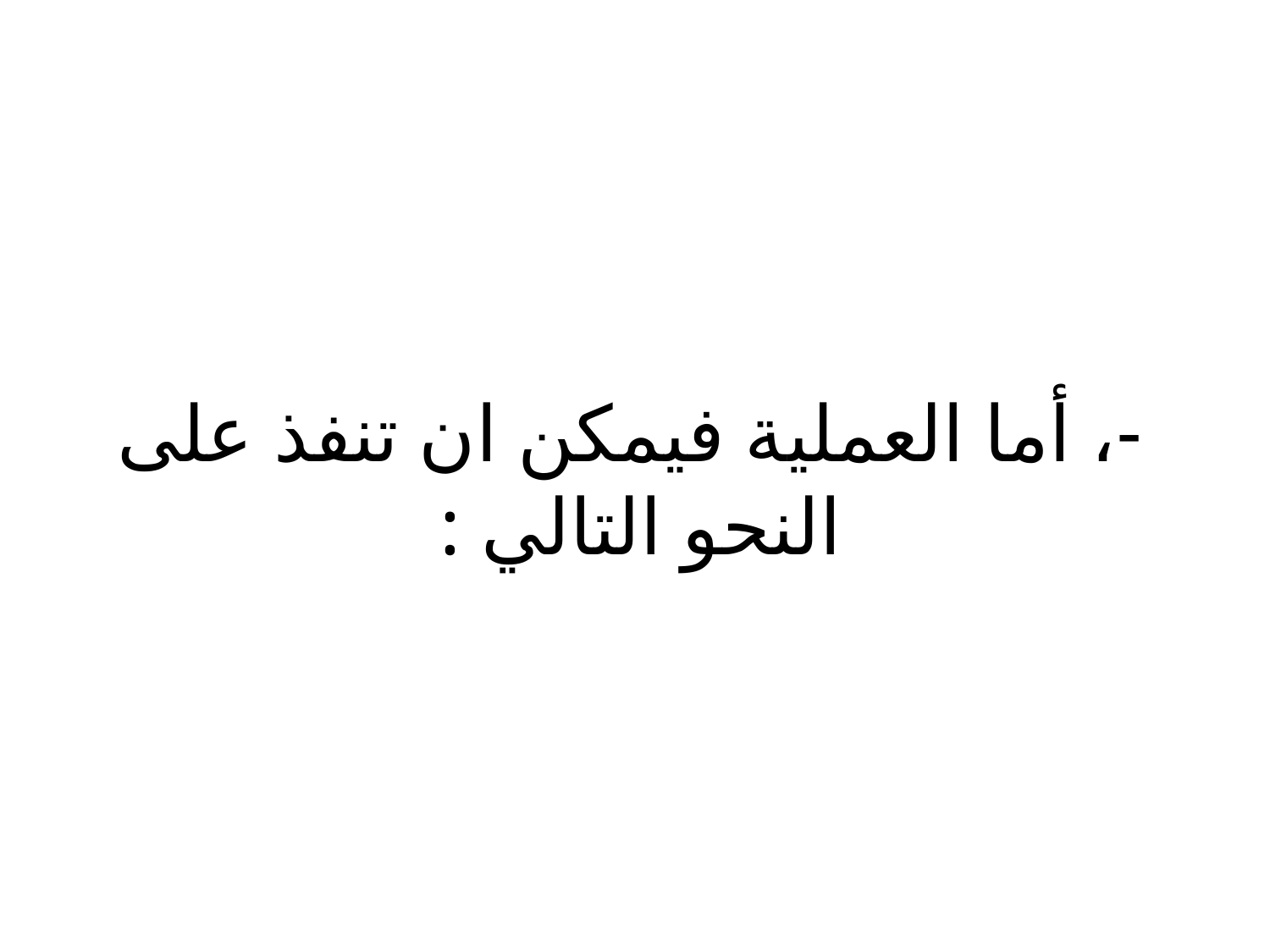

# -، أما العملية فيمكن ان تنفذ على النحو التالي :